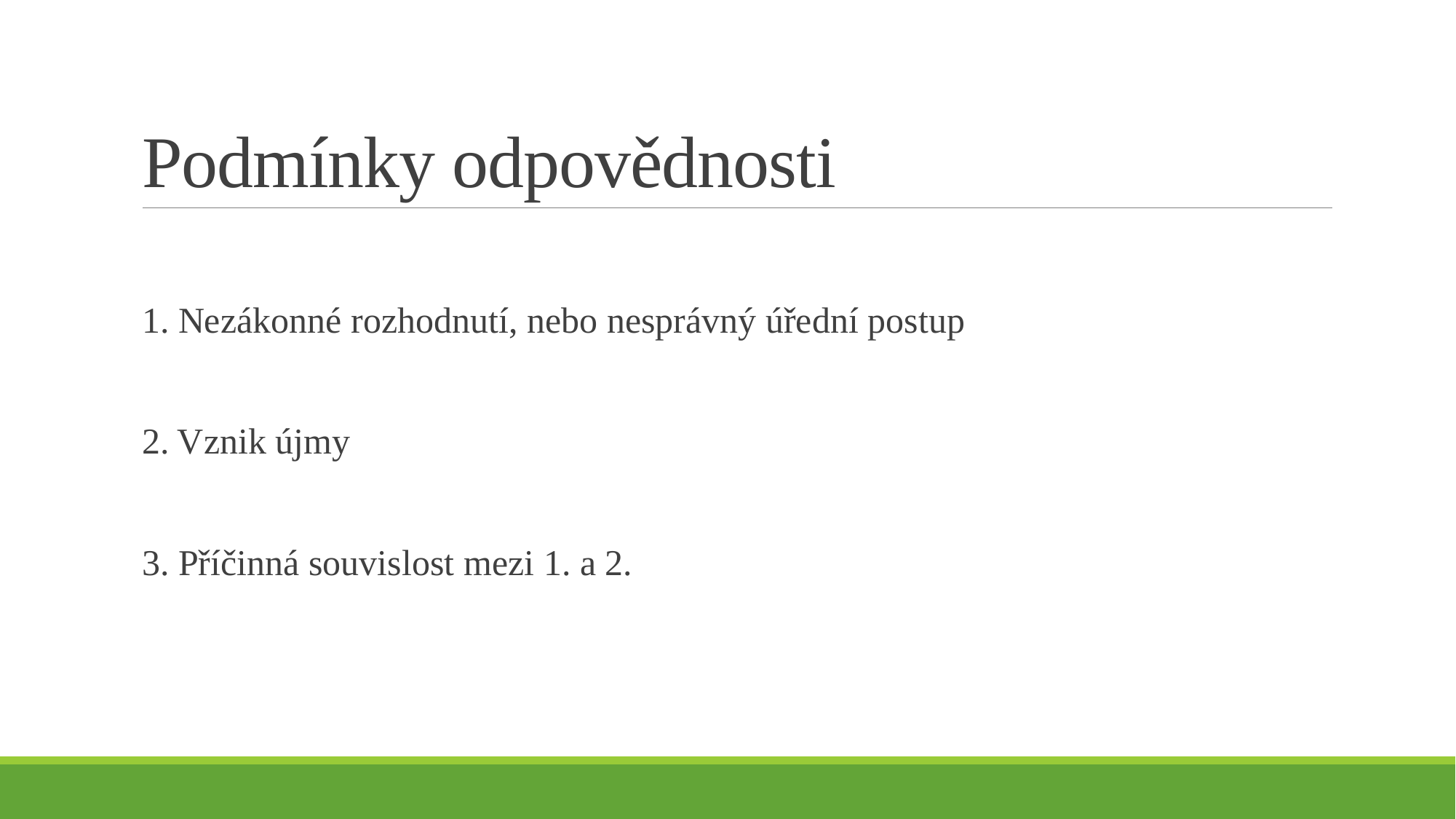

# Podmínky odpovědnosti

1. Nezákonné rozhodnutí, nebo nesprávný úřední postup

2. Vznik újmy

3. Příčinná souvislost mezi 1. a 2.